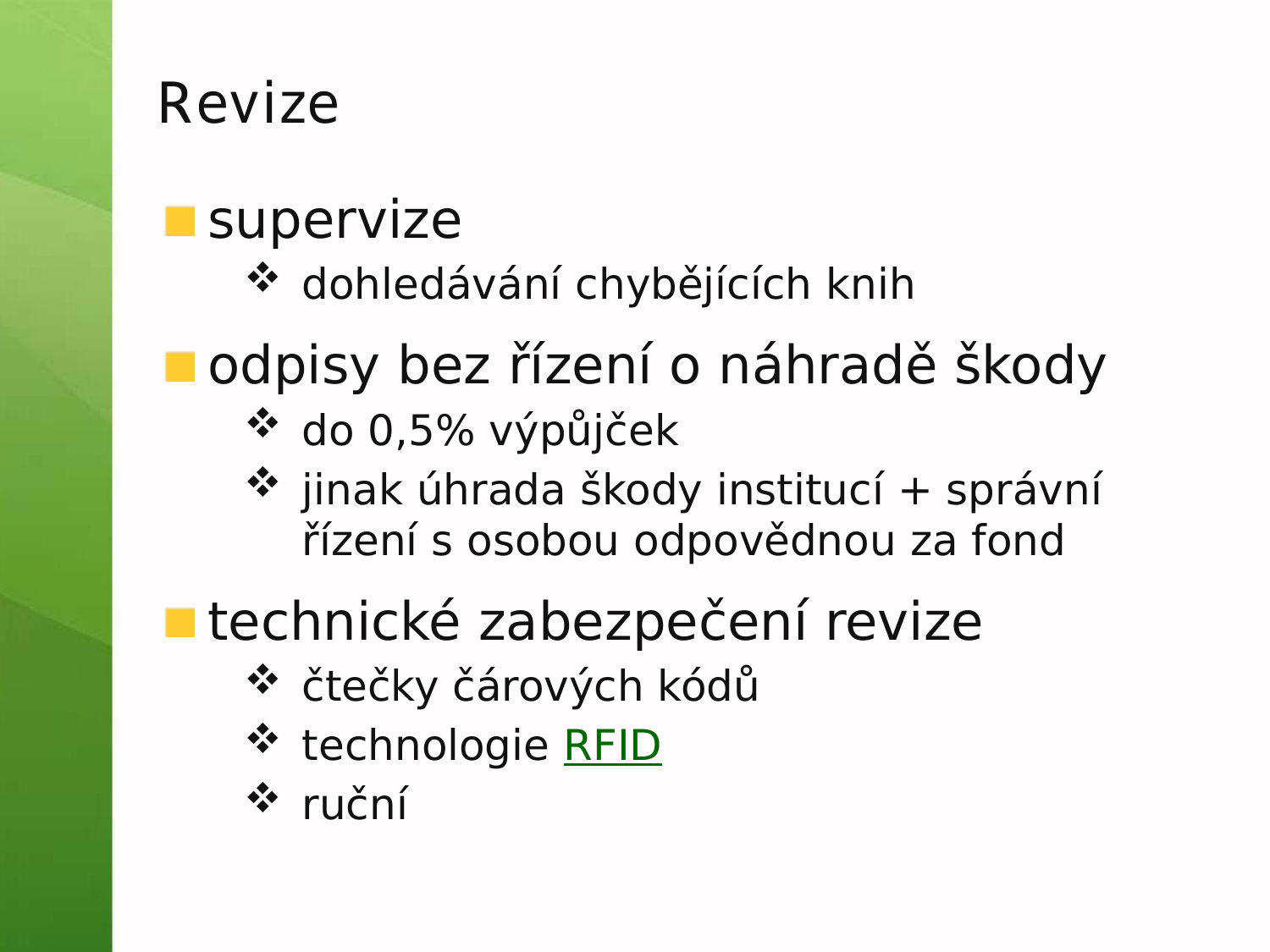

Revize
supervize
dohledávání chybějících knih
odpisy bez řízení o náhradě škody
do 0,5% výpůjček
jinak úhrada škody institucí + správní řízení s osobou odpovědnou za fond
technické zabezpečení revize
čtečky čárových kódů
technologie RFID
ruční